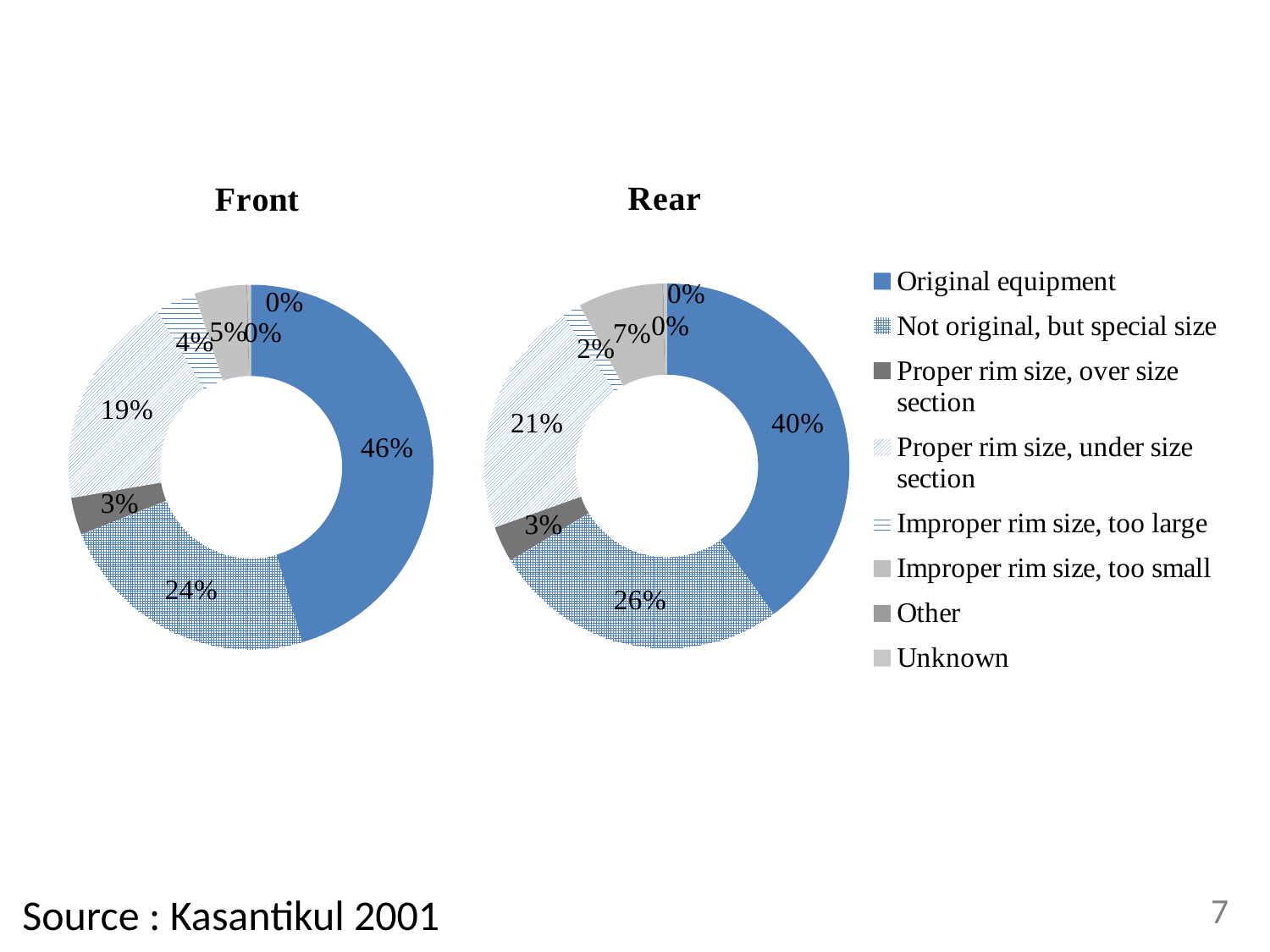

### Chart: Front

| Category |  |
|---|---|
| Original equipment | 45.5 |
| Not original, but special size | 23.5 |
| Proper rim size, over size section | 3.3 |
| Proper rim size, under size section | 19.1 |
| Improper rim size, too large | 3.6 |
| Improper rim size, too small | 4.6 |
| Other | 0.1 |

### Chart: Rear

| Category |  |
|---|---|
| Original equipment | 40.1 |
| Not original, but special size | 26.3 |
| Proper rim size, over size section | 3.2 |
| Proper rim size, under size section | 20.9 |
| Improper rim size, too large | 1.7 |
| Improper rim size, too small | 7.5 |
| Other | 0.1 |
| Unknown | 0.3 |
Source : Kasantikul 2001
7